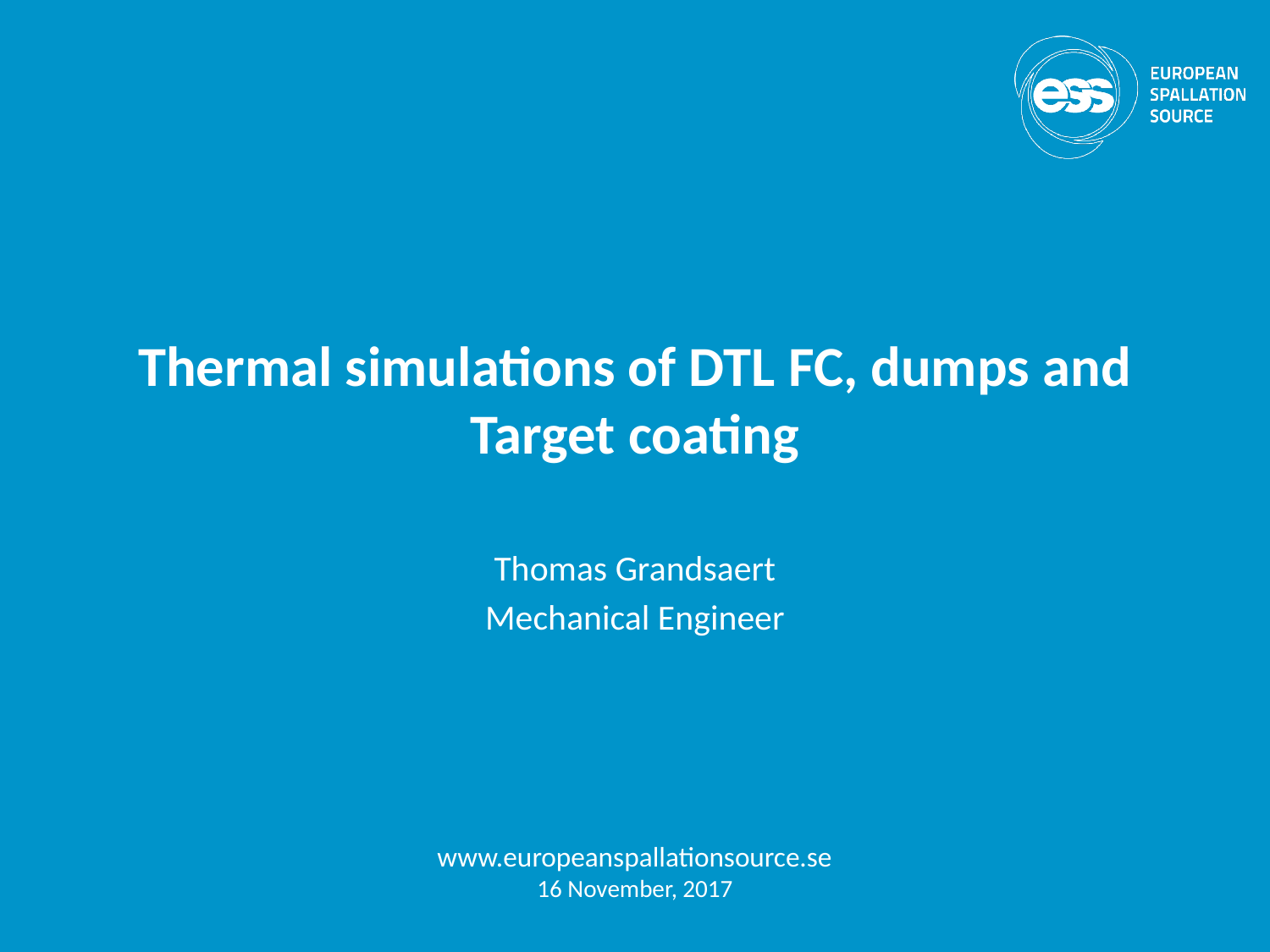

# Thermal simulations of DTL FC, dumps and Target coating
Thomas Grandsaert
Mechanical Engineer
www.europeanspallationsource.se
16 November, 2017